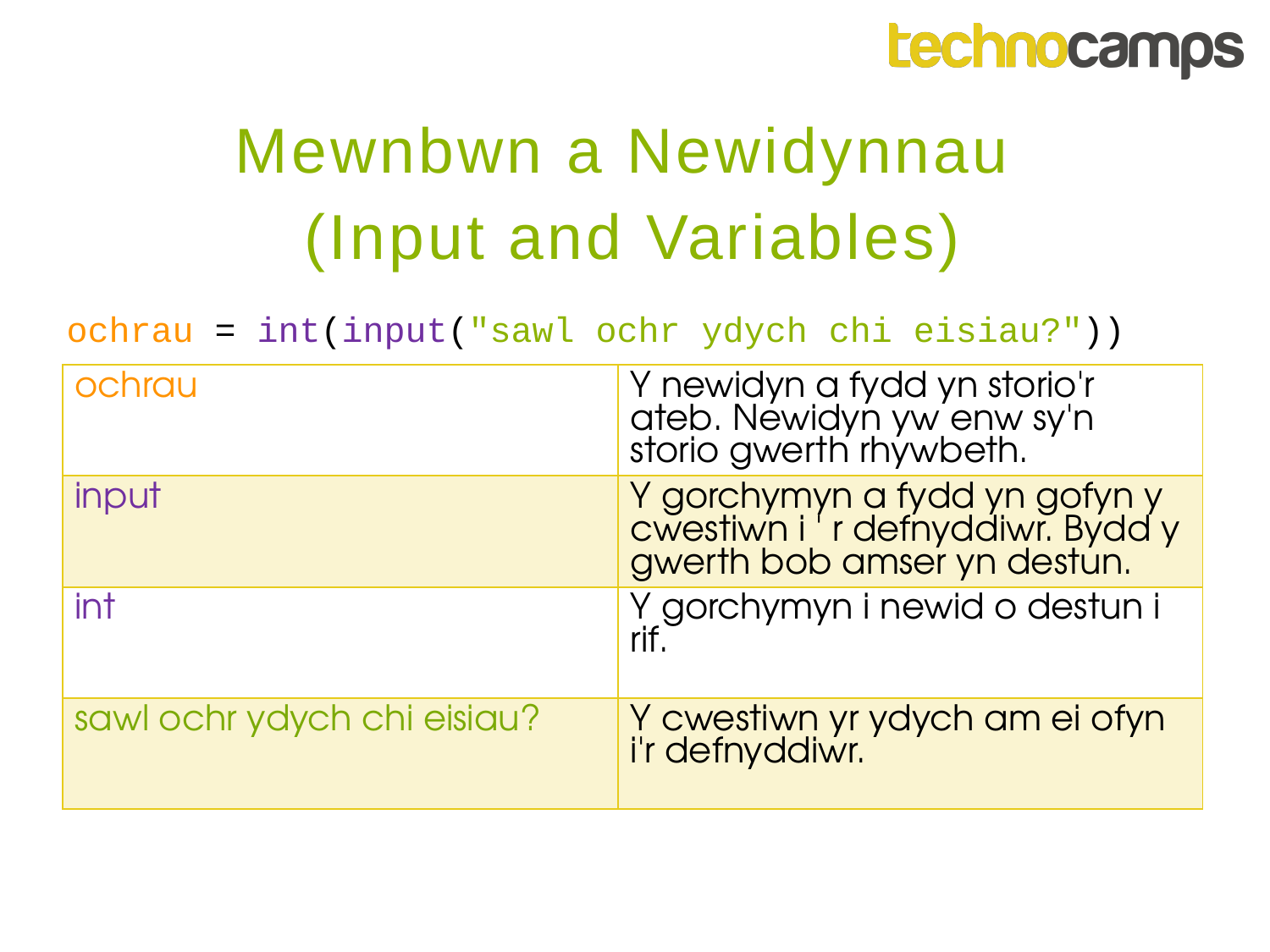

Mewnbwn a Newidynnau
(Input and Variables)

ochrau = int(input("sawl ochr ydych chi eisiau?"))

| ochrau | Y newidyn a fydd yn storio'r ateb. Newidyn yw enw sy'n storio gwerth rhywbeth. |
| --- | --- |
| input | Y gorchymyn a fydd yn gofyn y cwestiwn i ' r defnyddiwr. Bydd y gwerth bob amser yn destun. |
| int | Y gorchymyn i newid o destun i rif. |
| sawl ochr ydych chi eisiau? | Y cwestiwn yr ydych am ei ofyn i'r defnyddiwr. |